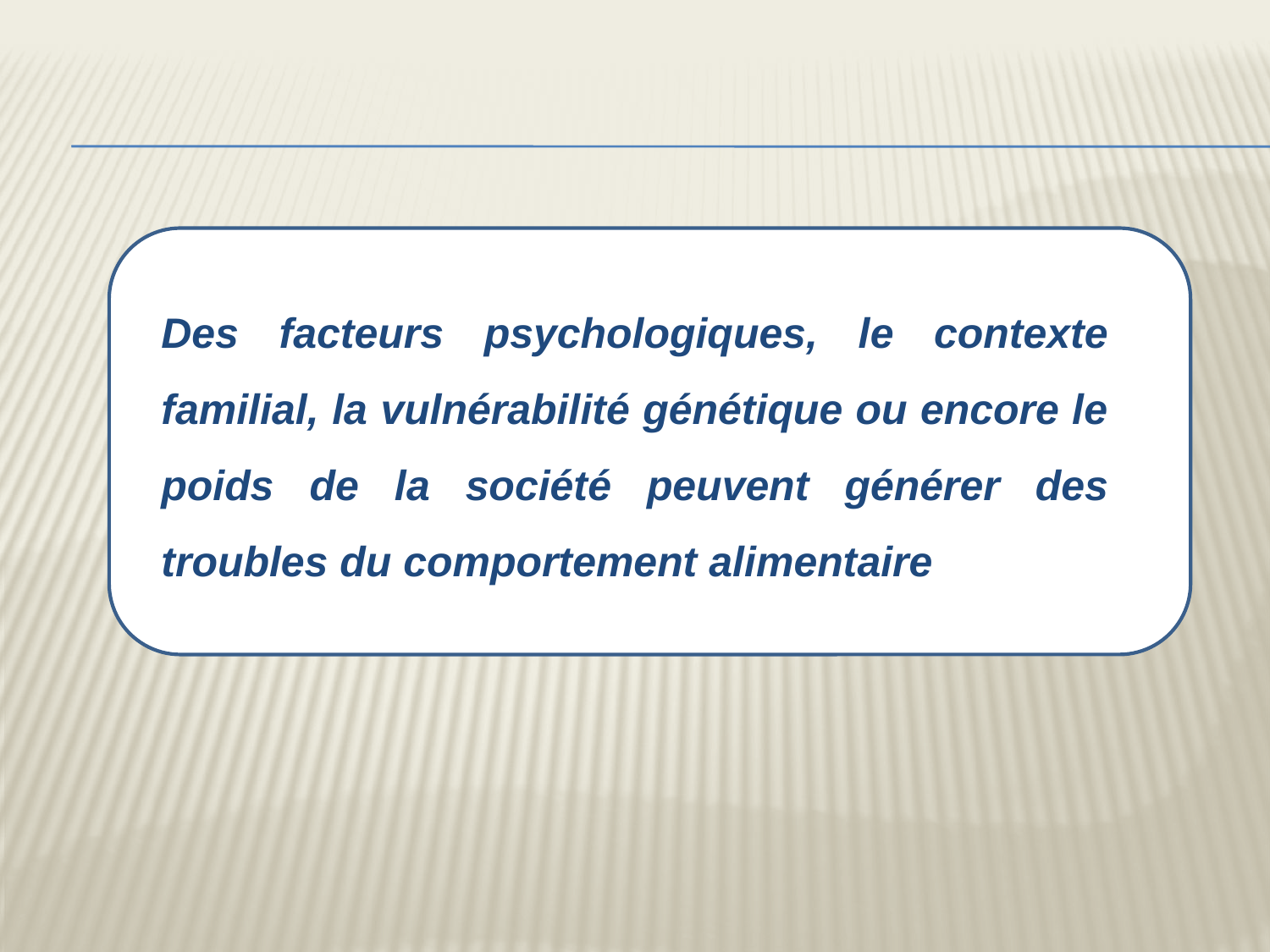

Des facteurs psychologiques, le contexte familial, la vulnérabilité génétique ou encore le poids de la société peuvent générer des troubles du comportement alimentaire